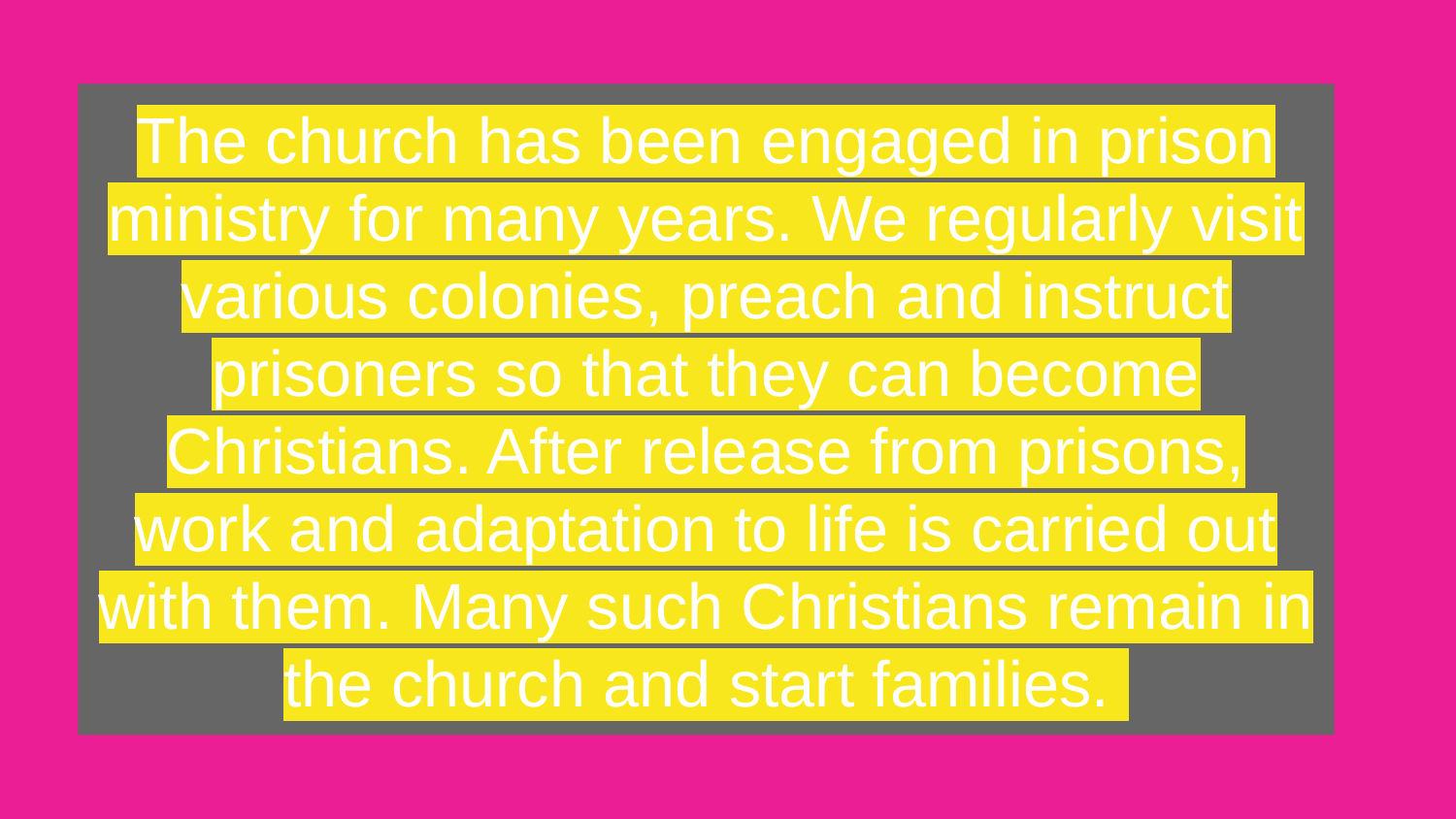

# The church has been engaged in prison ministry for many years. We regularly visit various colonies, preach and instruct prisoners so that they can become Christians. After release from prisons, work and adaptation to life is carried out with them. Many such Christians remain in the church and start families.